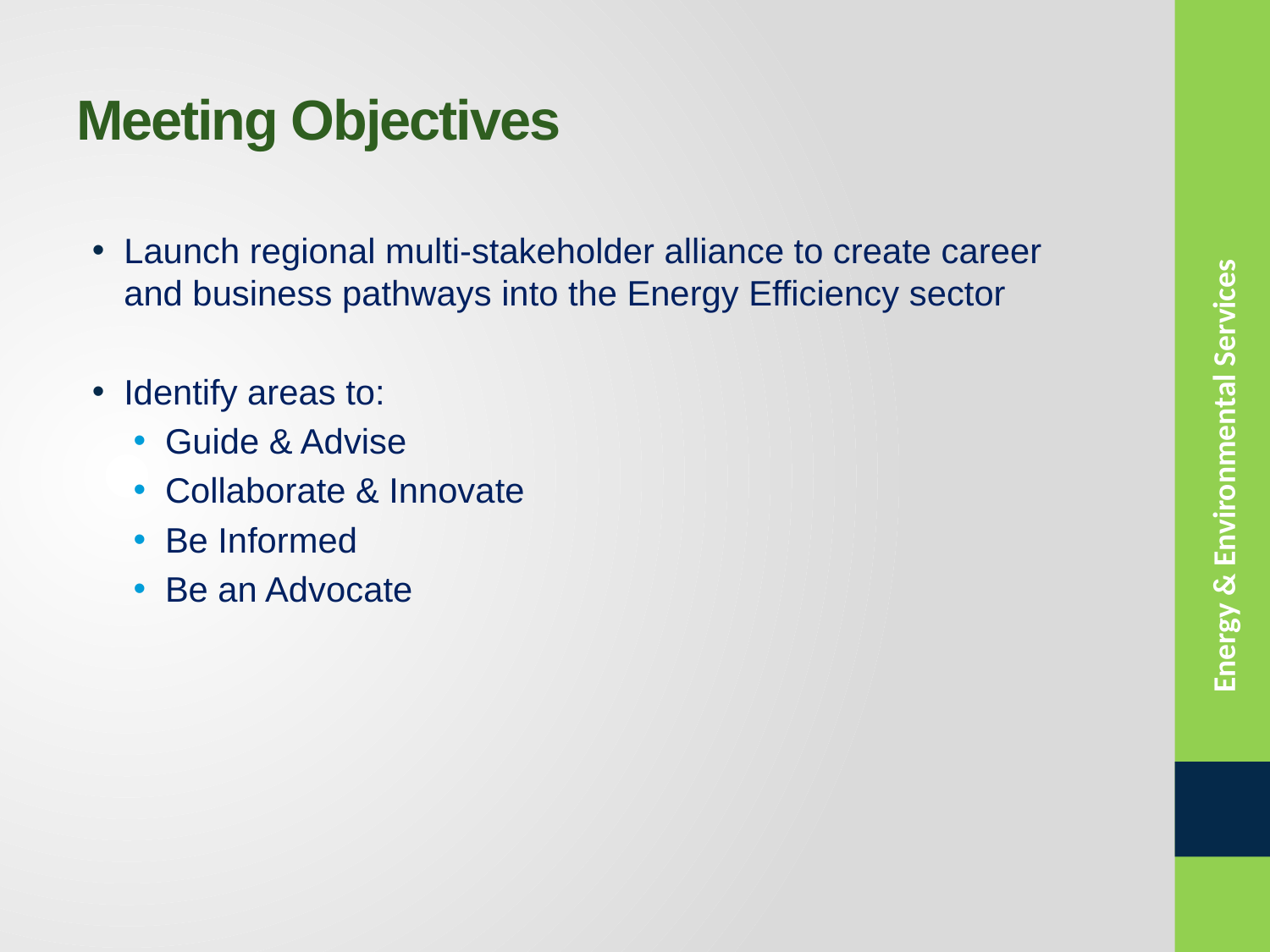

# Meeting Objectives
Launch regional multi-stakeholder alliance to create career and business pathways into the Energy Efficiency sector

Identify areas to:
Guide & Advise
Collaborate & Innovate
Be Informed
Be an Advocate